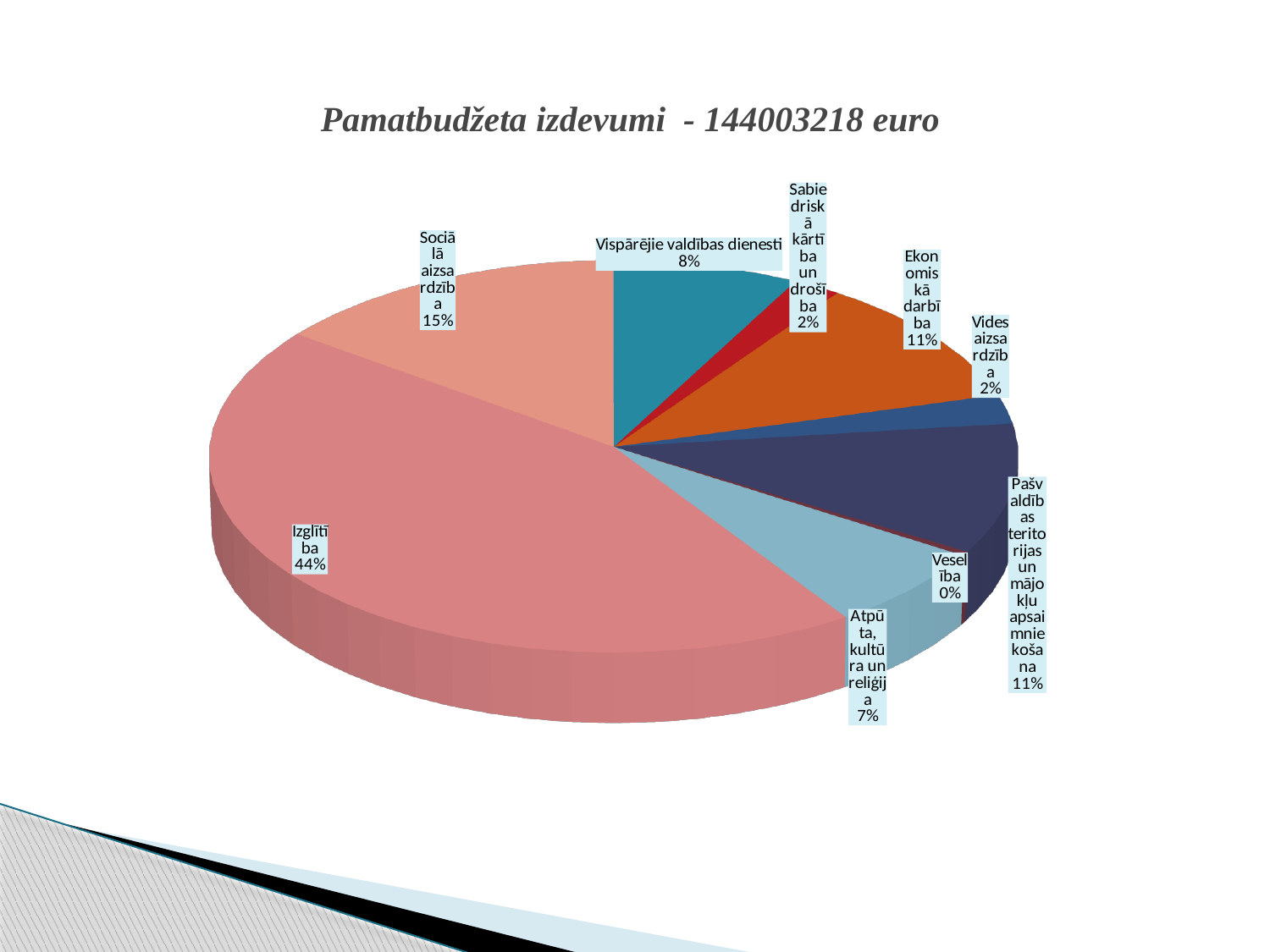

# Pamatbudžeta izdevumi  - 144003218 euro

[unsupported chart]

[unsupported chart]

[unsupported chart]

[unsupported chart]

[unsupported chart]

[unsupported chart]

[unsupported chart]